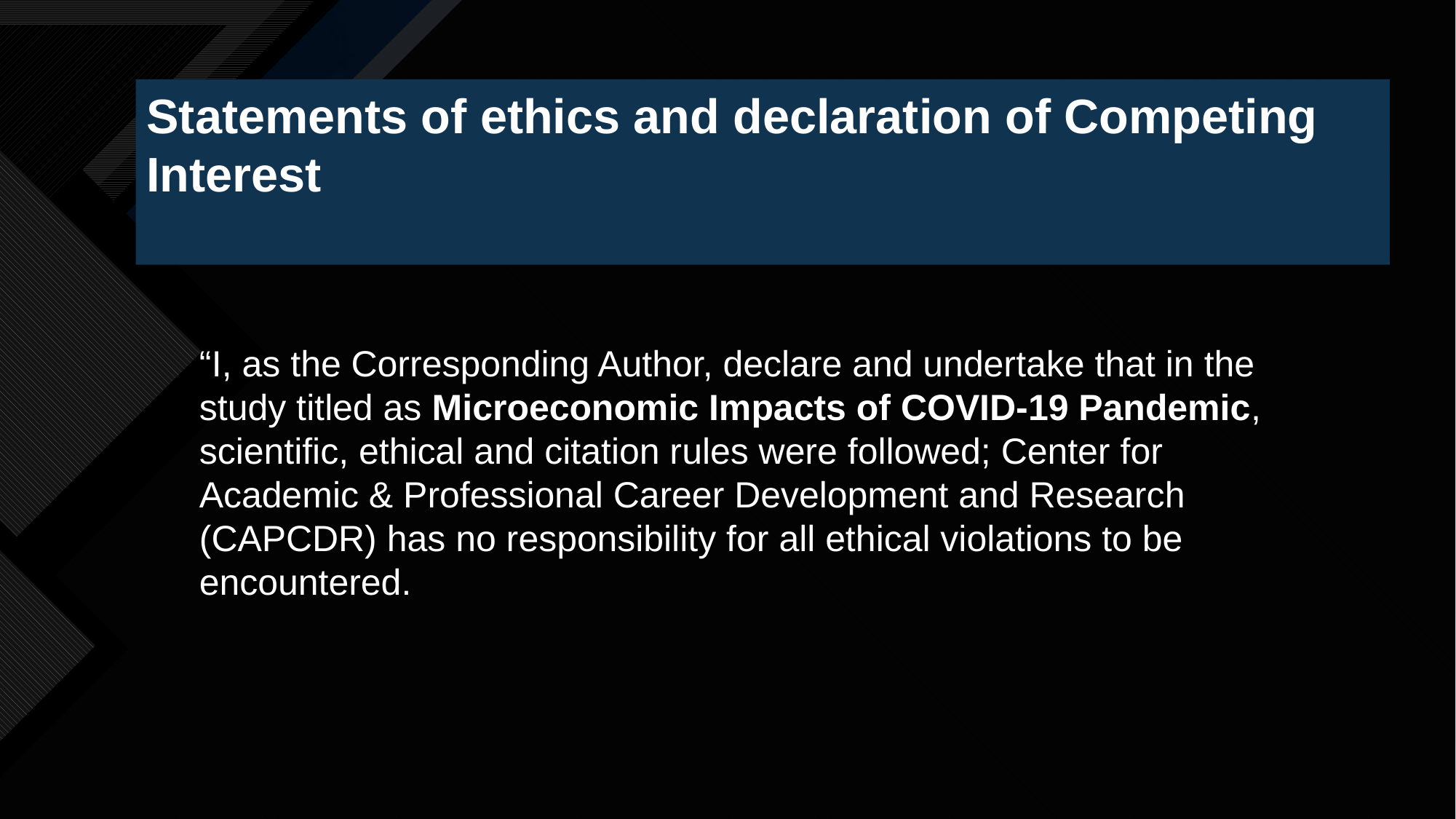

Statements of ethics and declaration of Competing Interest
“I, as the Corresponding Author, declare and undertake that in the study titled as Microeconomic Impacts of COVID-19 Pandemic, scientific, ethical and citation rules were followed; Center for Academic & Professional Career Development and Research (CAPCDR) has no responsibility for all ethical violations to be encountered.